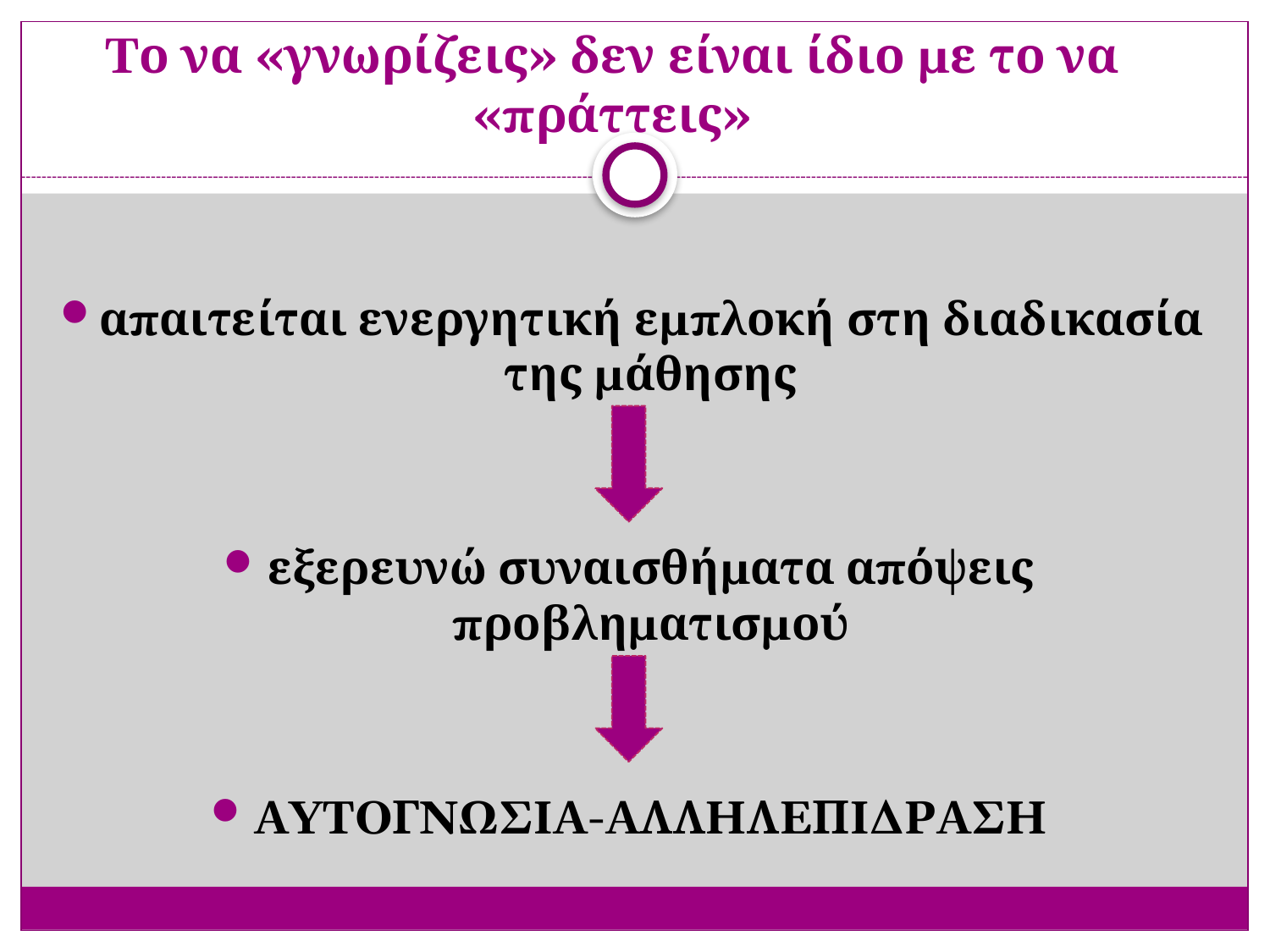

# Το να «γνωρίζεις» δεν είναι ίδιο με το να «πράττεις»

απαιτείται ενεργητική εμπλοκή στη διαδικασία της μάθησης

εξερευνώ συναισθήματα απόψεις προβληματισμού

ΑΥΤΟΓΝΩΣΙΑ-ΑΛΛΗΛΕΠΙΔΡΑΣΗ